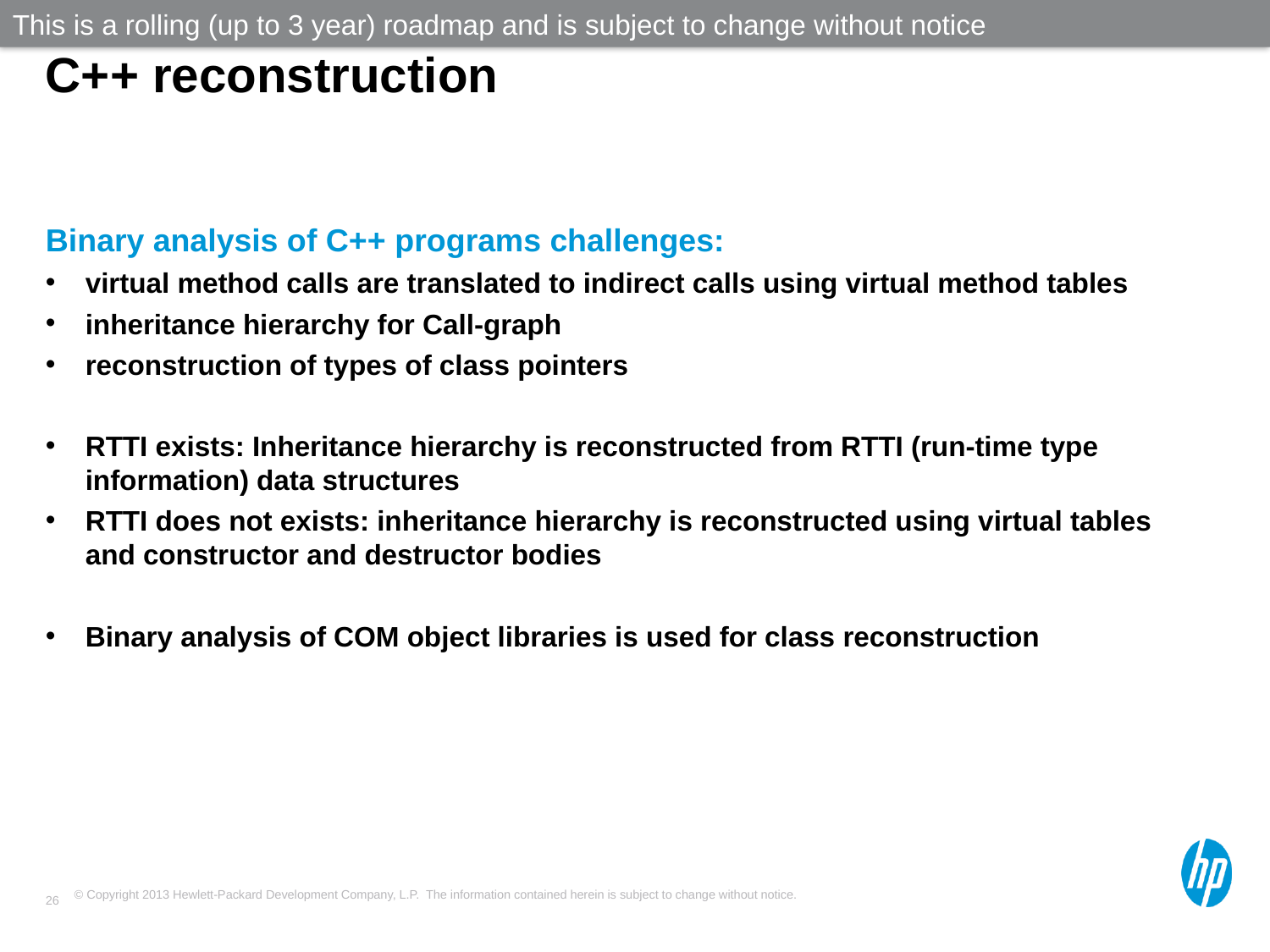

This is a rolling (up to 3 year) roadmap and is subject to change without notice
# C++ reconstruction
Binary analysis of C++ programs challenges:
virtual method calls are translated to indirect calls using virtual method tables
inheritance hierarchy for Call-graph
reconstruction of types of class pointers

RTTI exists: Inheritance hierarchy is reconstructed from RTTI (run-time type information) data structures
RTTI does not exists: inheritance hierarchy is reconstructed using virtual tables and constructor and destructor bodies

Binary analysis of COM object libraries is used for class reconstruction